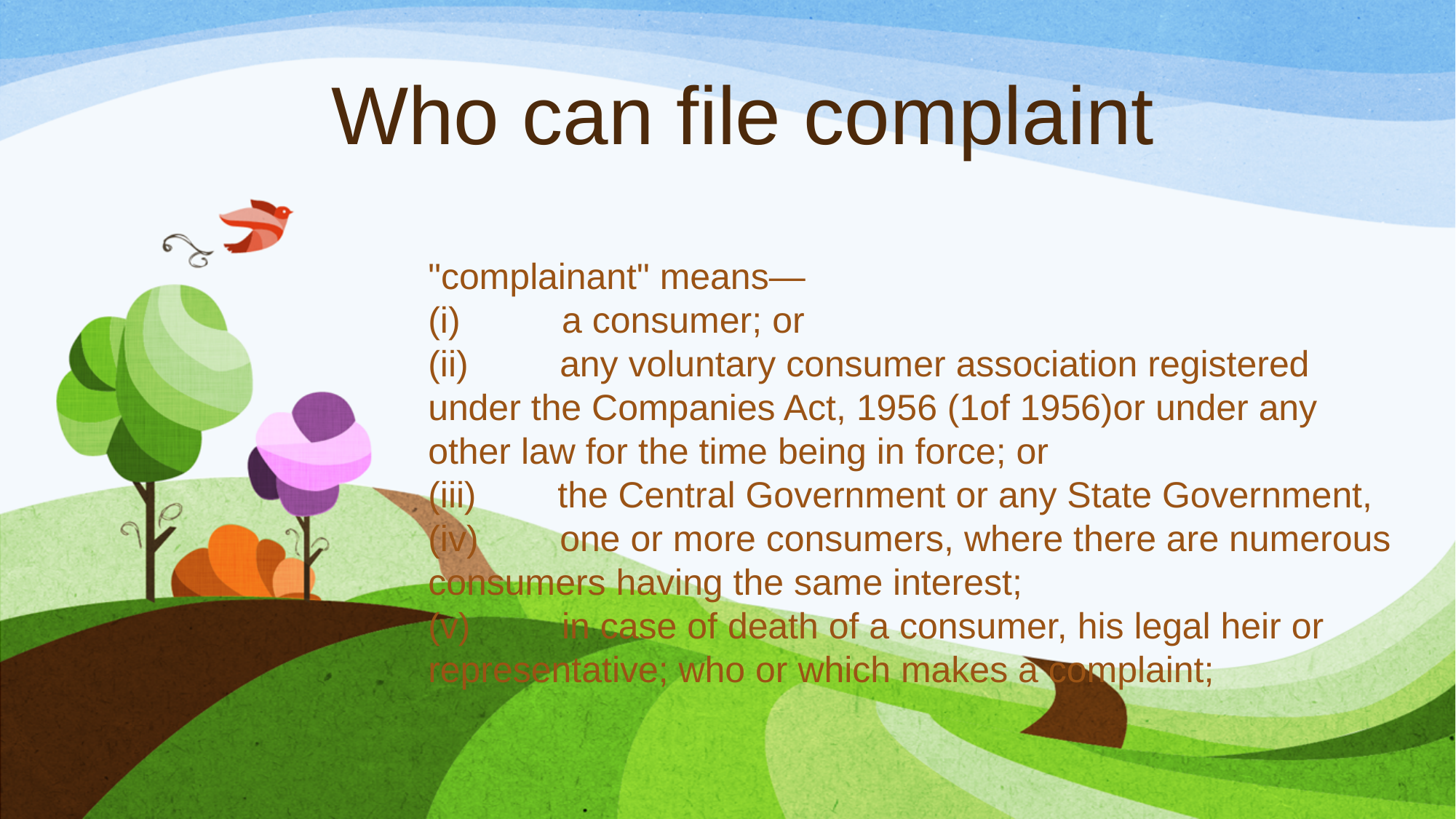

# Who can file complaint
"complainant" means—
(i)          a consumer; or
(ii)         any voluntary consumer association registered under the Companies Act, 1956 (1of 1956)or under any other law for the time being in force; or
(iii)        the Central Government or any State Government,
(iv)        one or more consumers, where there are numerous consum­ers having the same interest;
(v)         in case of death of a consumer, his legal heir or representative; who or which makes a complaint;